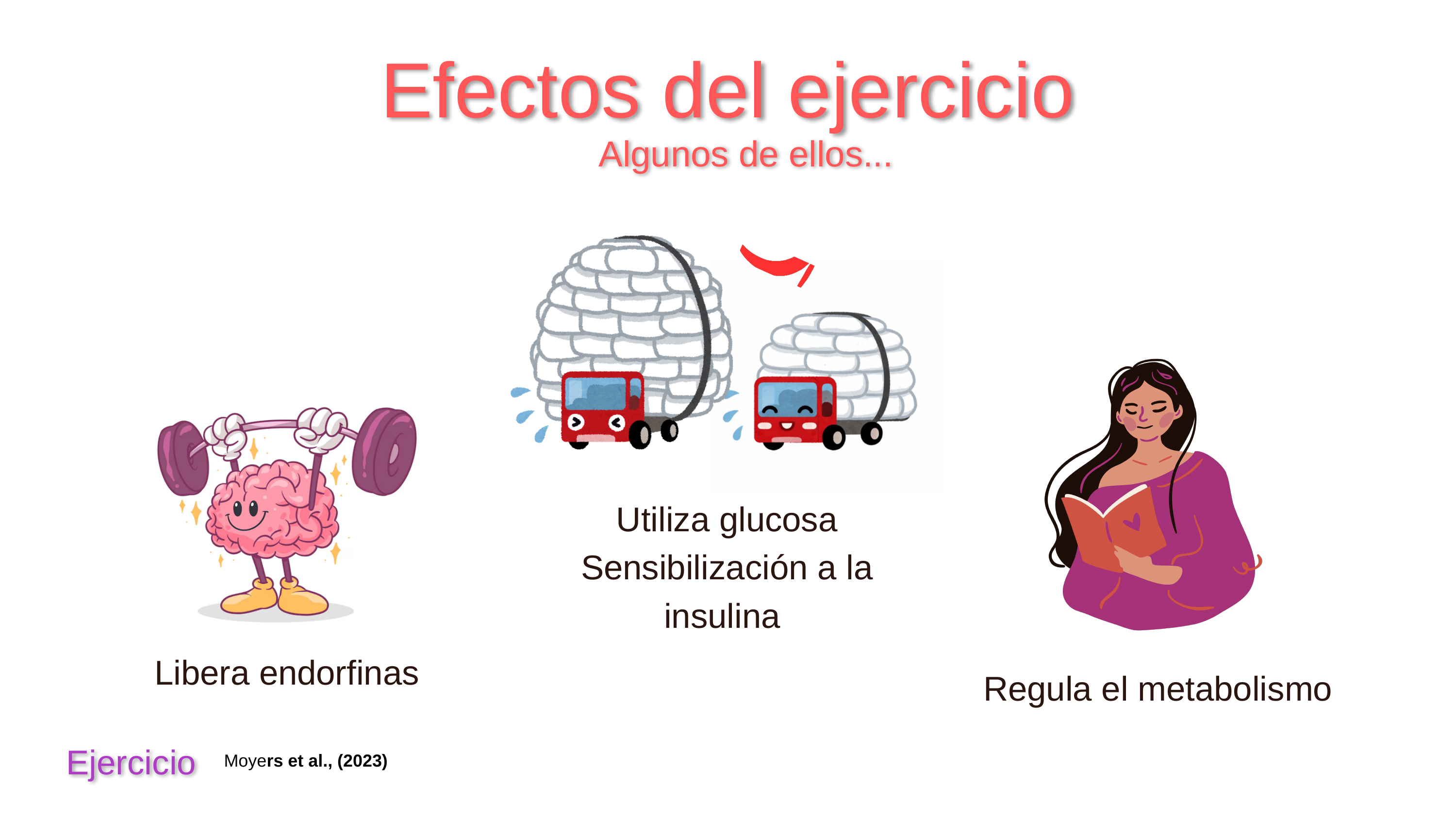

Efectos del ejercicio
Algunos de ellos...

Utiliza glucosa
Sensibilización a la insulina

Regula el metabolismo

Libera endorfinas
Ejercicio
Moyers et al., (2023)